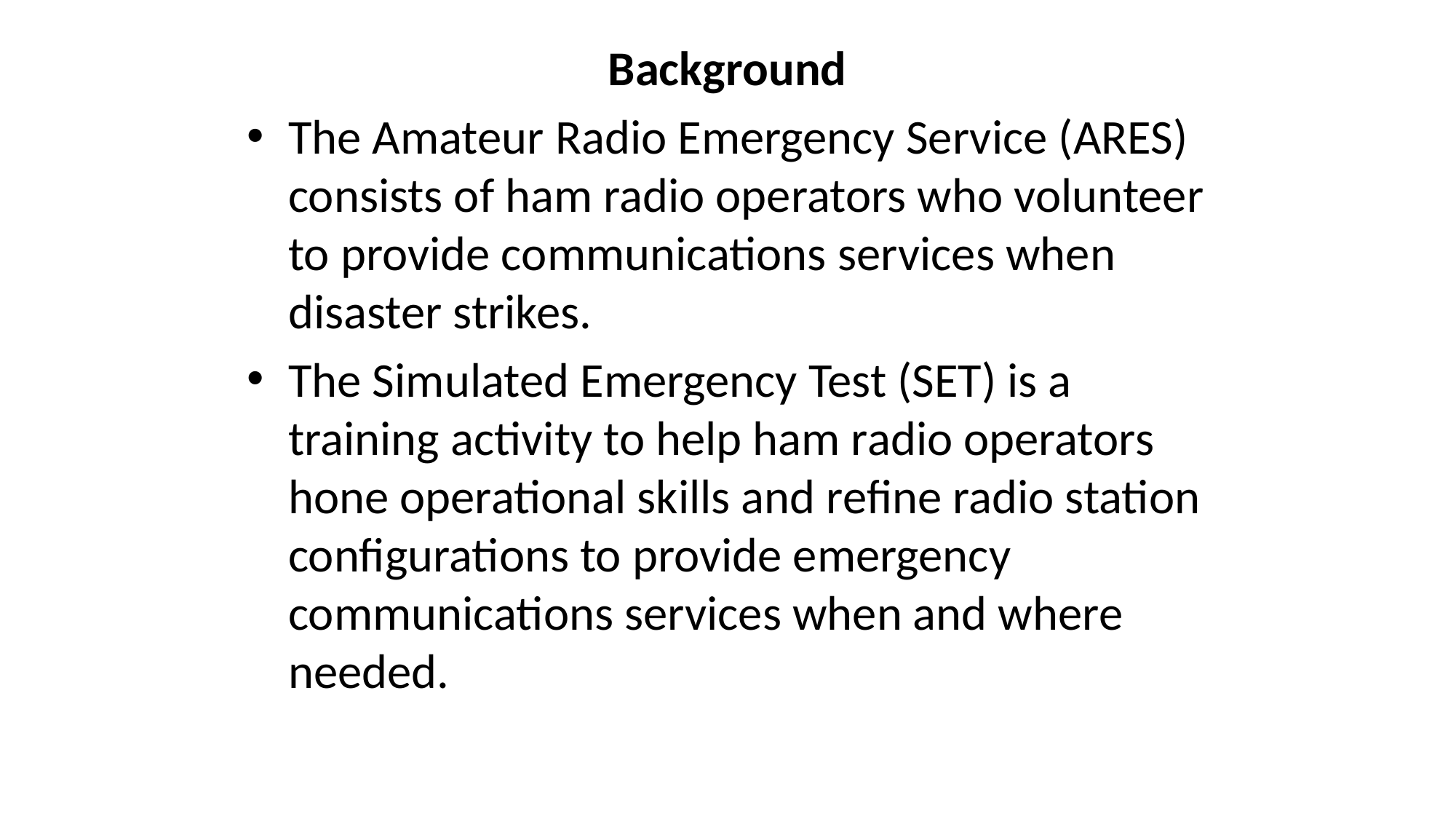

# Background
The Amateur Radio Emergency Service (ARES) consists of ham radio operators who volunteer to provide communications services when disaster strikes.
The Simulated Emergency Test (SET) is a training activity to help ham radio operators hone operational skills and refine radio station configurations to provide emergency communications services when and where needed.